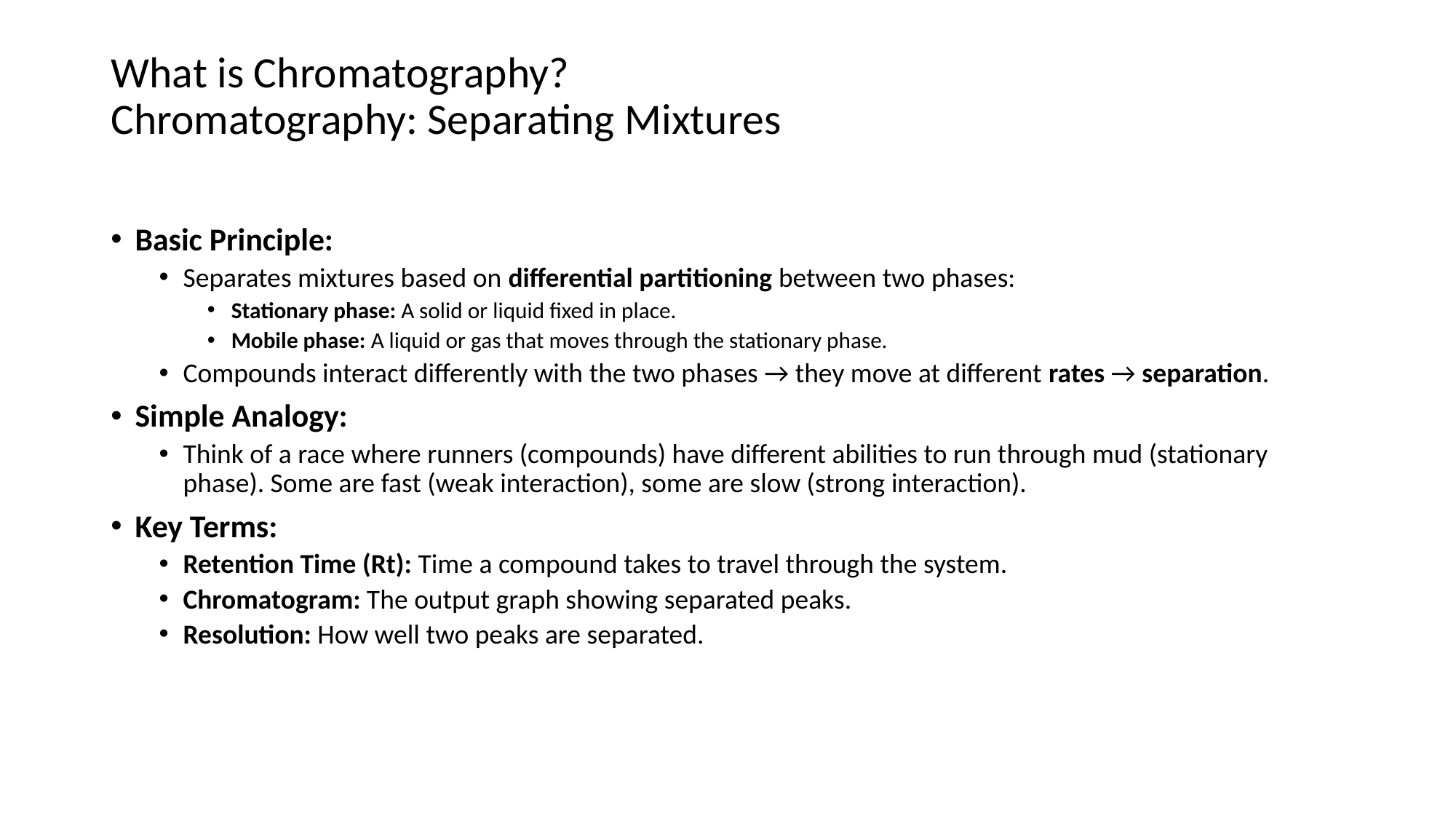

# What is Chromatography? Chromatography: Separating Mixtures
Basic Principle:
Separates mixtures based on differential partitioning between two phases:
Stationary phase: A solid or liquid fixed in place.
Mobile phase: A liquid or gas that moves through the stationary phase.
Compounds interact differently with the two phases → they move at different rates → separation.
Simple Analogy:
Think of a race where runners (compounds) have different abilities to run through mud (stationary phase). Some are fast (weak interaction), some are slow (strong interaction).
Key Terms:
Retention Time (Rt): Time a compound takes to travel through the system.
Chromatogram: The output graph showing separated peaks.
Resolution: How well two peaks are separated.